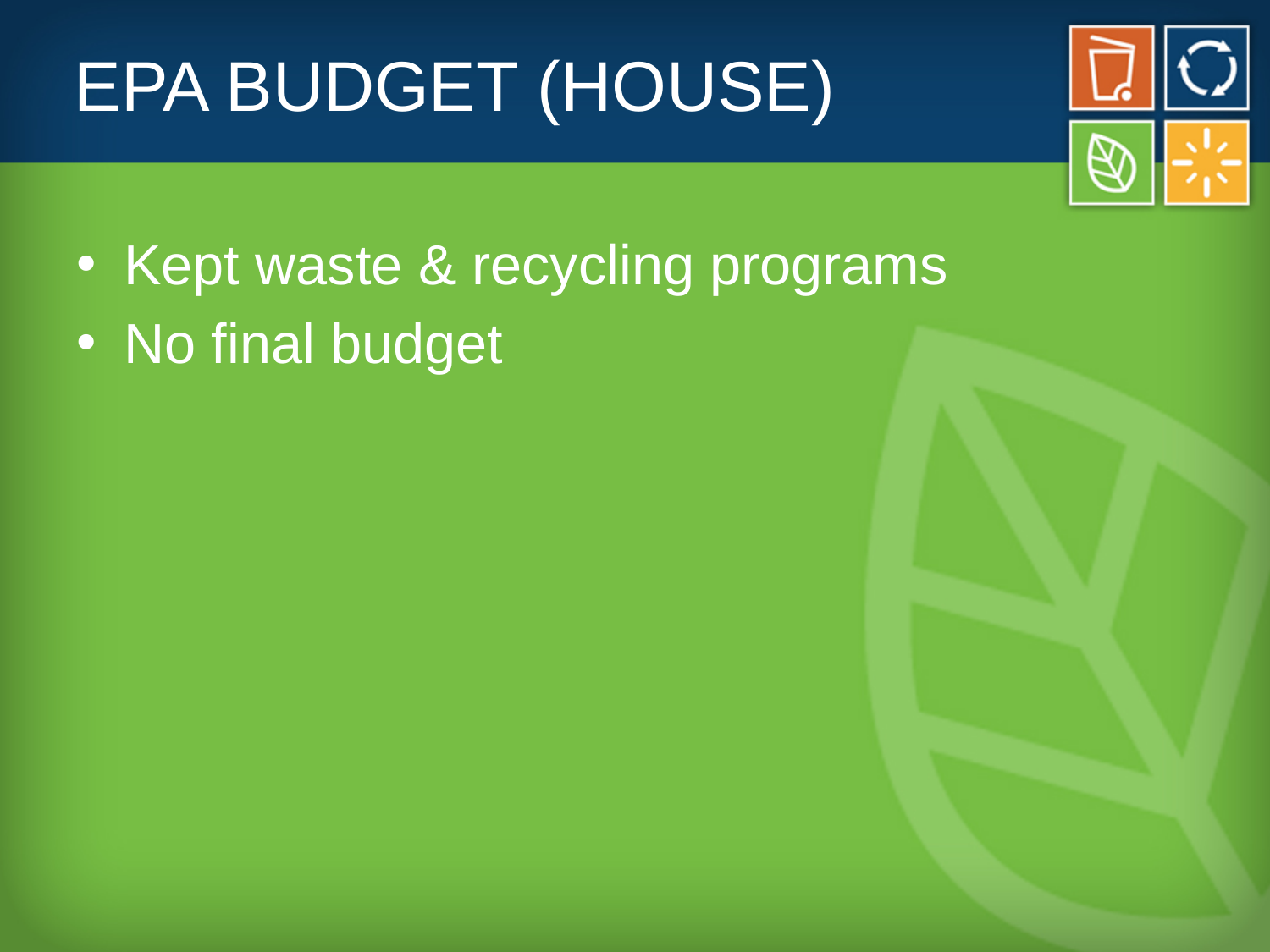

# EPA BUDGET (HOUSE)
Kept waste & recycling programs
No final budget